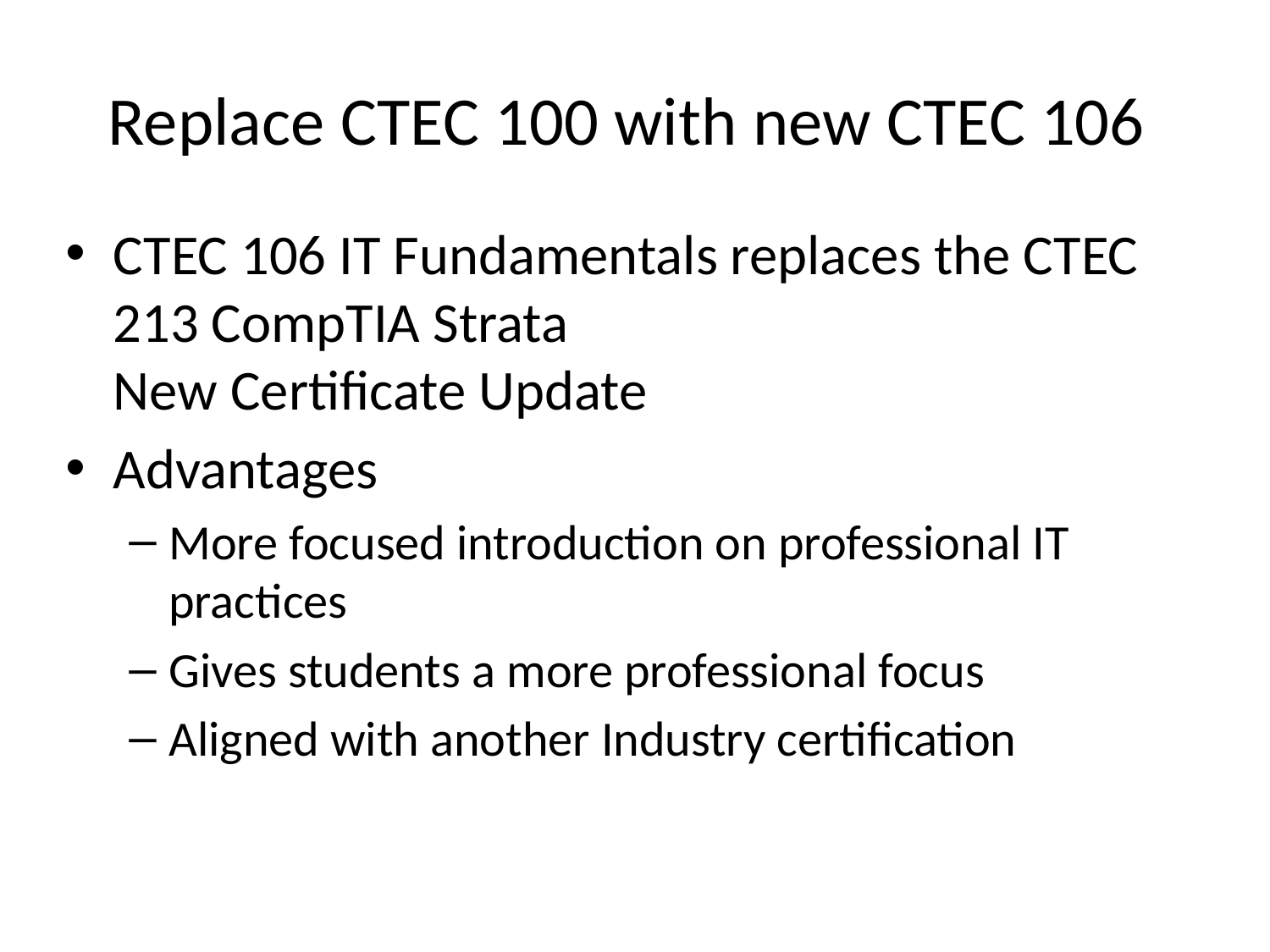

# Replace CTEC 100 with new CTEC 106
CTEC 106 IT Fundamentals replaces the CTEC 213 CompTIA Strata
New Certificate Update
Advantages
More focused introduction on professional IT practices
Gives students a more professional focus
Aligned with another Industry certification